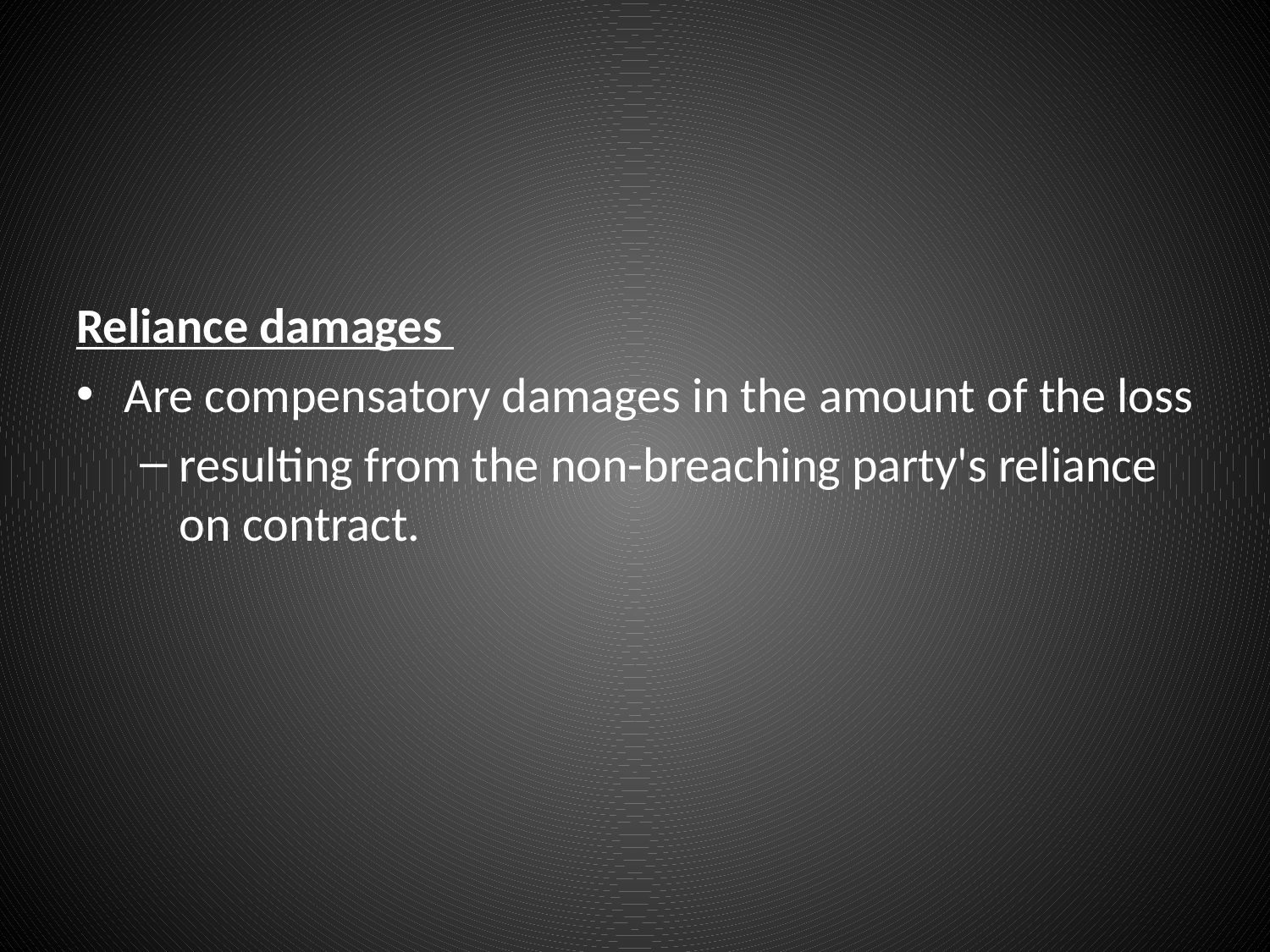

#
Reliance damages
Are compensatory damages in the amount of the loss
resulting from the non-breaching party's reliance on contract.